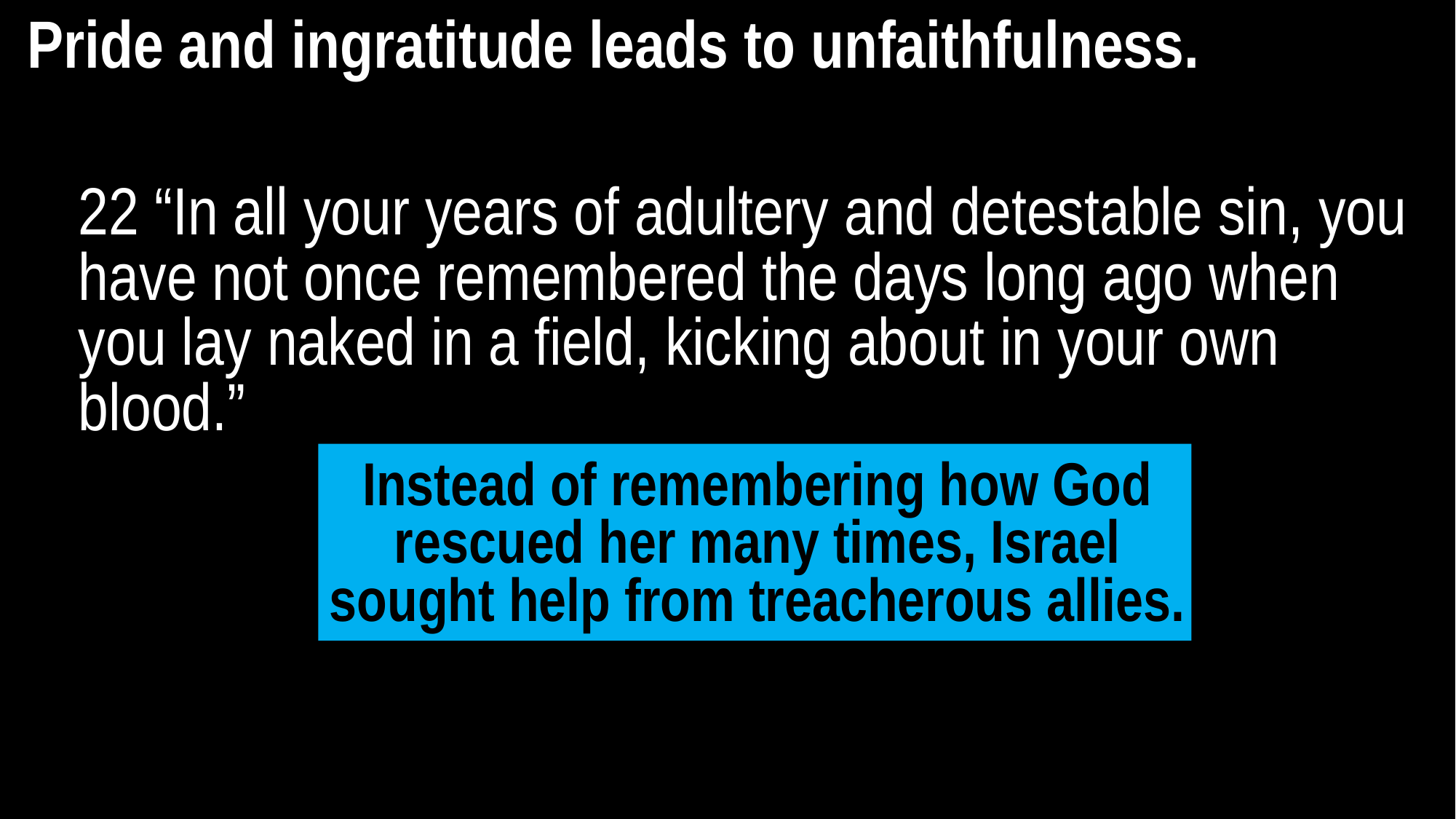

Pride and ingratitude leads to unfaithfulness.

22 “In all your years of adultery and detestable sin, you have not once remembered the days long ago when you lay naked in a field, kicking about in your own blood.”
Instead of remembering how God rescued her many times, Israel sought help from treacherous allies.